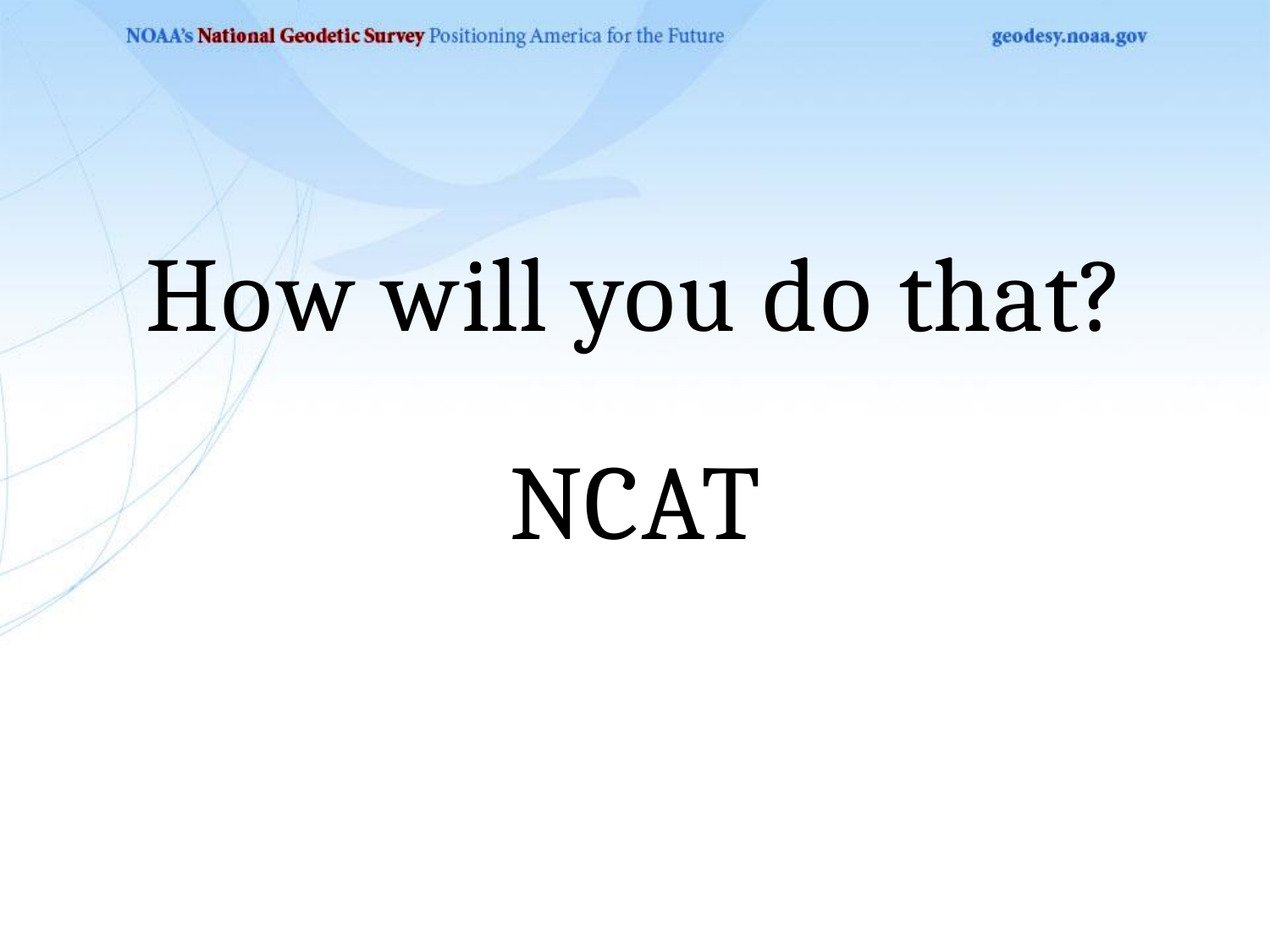

How will you do that?
# NCAT
Epochs/Time/4D